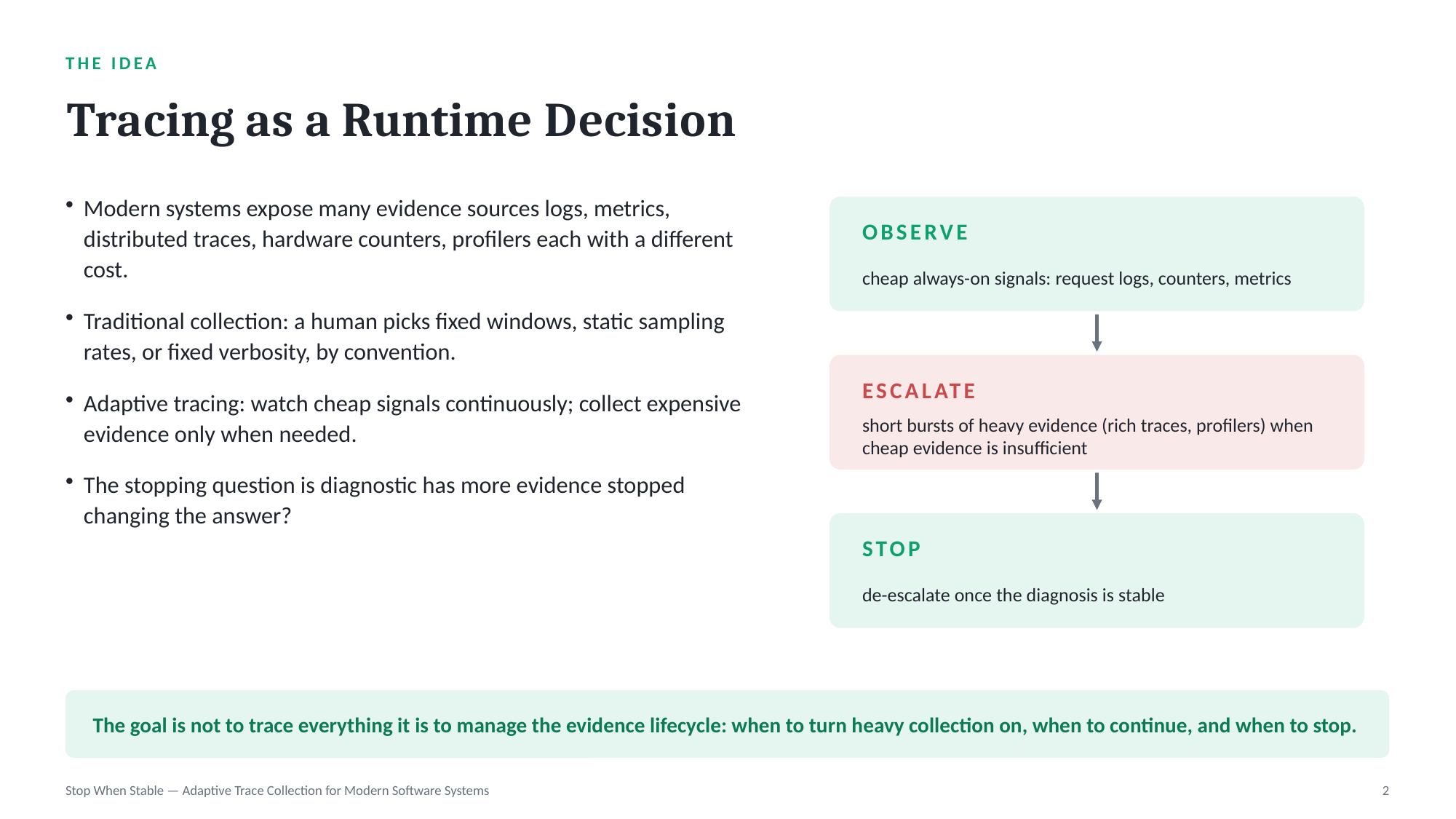

THE IDEA
Tracing as a Runtime Decision
Modern systems expose many evidence sources logs, metrics, distributed traces, hardware counters, profilers each with a different cost.
Traditional collection: a human picks fixed windows, static sampling rates, or fixed verbosity, by convention.
Adaptive tracing: watch cheap signals continuously; collect expensive evidence only when needed.
The stopping question is diagnostic has more evidence stopped changing the answer?

OBSERVE
cheap always-on signals: request logs, counters, metrics

ESCALATE
short bursts of heavy evidence (rich traces, profilers) when cheap evidence is insufficient

STOP
de-escalate once the diagnosis is stable

The goal is not to trace everything it is to manage the evidence lifecycle: when to turn heavy collection on, when to continue, and when to stop.
Stop When Stable — Adaptive Trace Collection for Modern Software Systems
2